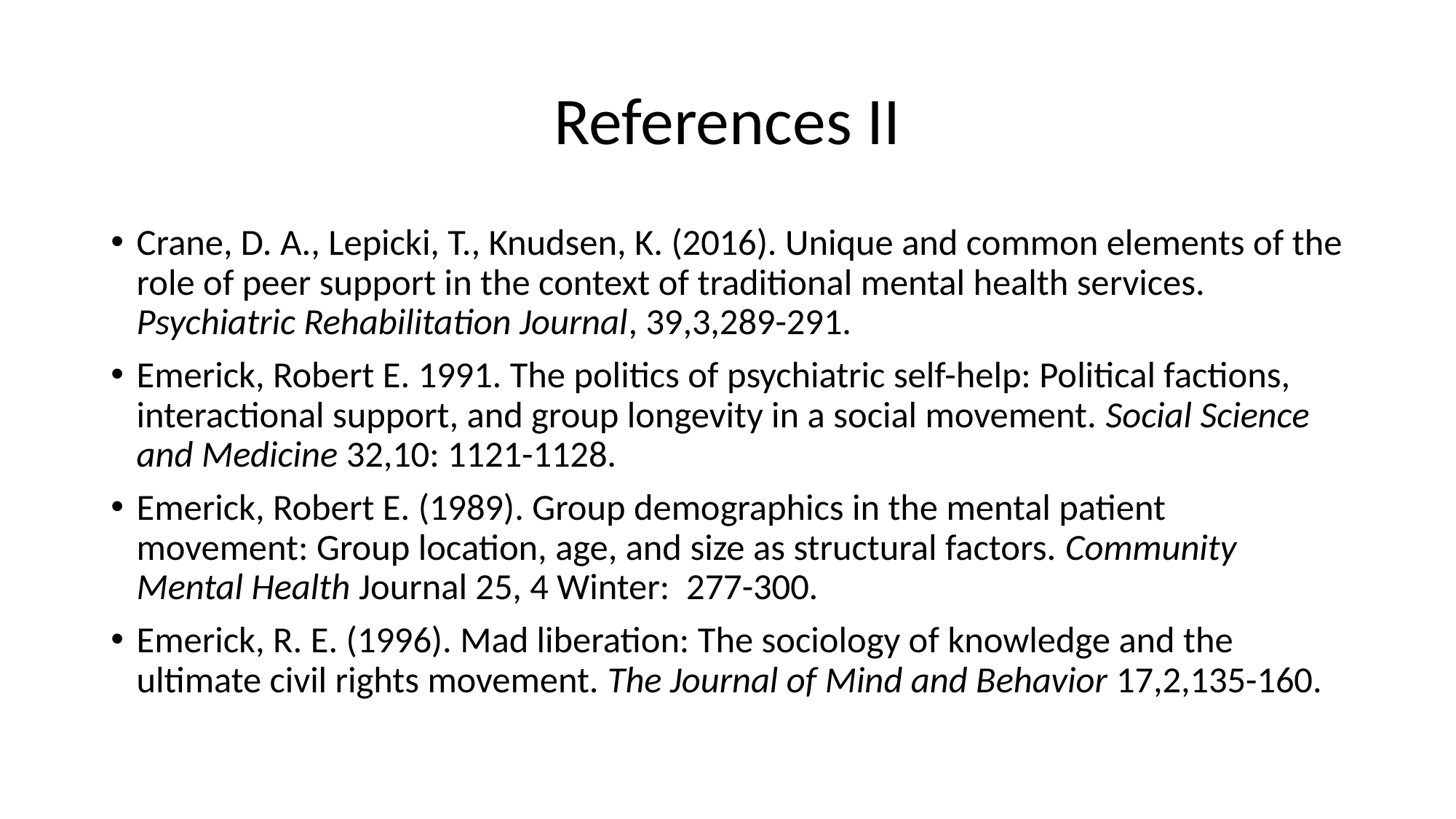

# References II
Crane, D. A., Lepicki, T., Knudsen, K. (2016). Unique and common elements of the role of peer support in the context of traditional mental health services. Psychiatric Rehabilitation Journal, 39,3,289-291.
Emerick, Robert E. 1991. The politics of psychiatric self-help: Political factions, interactional support, and group longevity in a social movement. Social Science and Medicine 32,10: 1121-1128.
Emerick, Robert E. (1989). Group demographics in the mental patient movement: Group location, age, and size as structural factors. Community Mental Health Journal 25, 4 Winter:  277-300.
Emerick, R. E. (1996). Mad liberation: The sociology of knowledge and the ultimate civil rights movement. The Journal of Mind and Behavior 17,2,135-160.